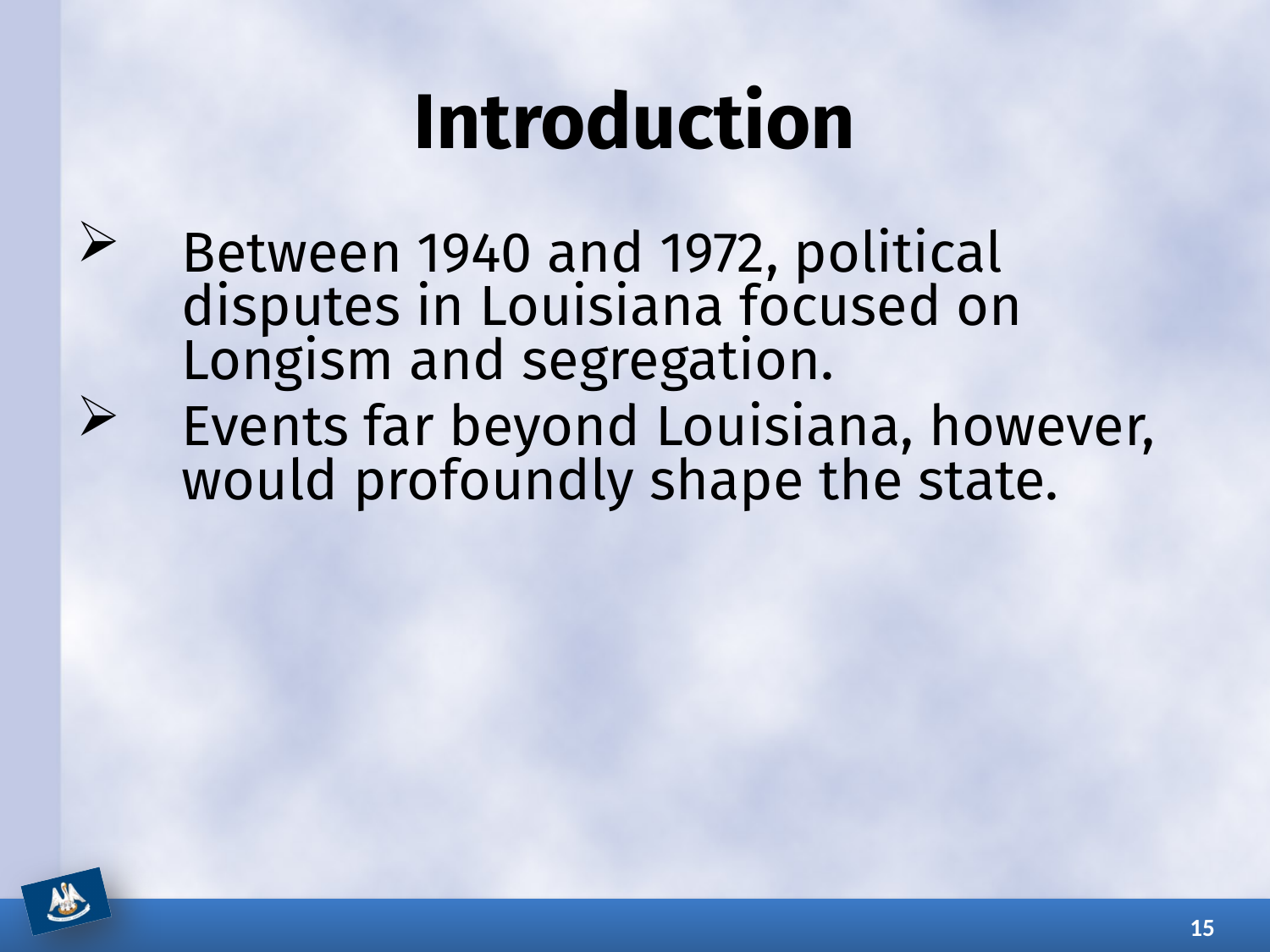

# Introduction
Between 1940 and 1972, political disputes in Louisiana focused on Longism and segregation.
Events far beyond Louisiana, however, would profoundly shape the state.
15